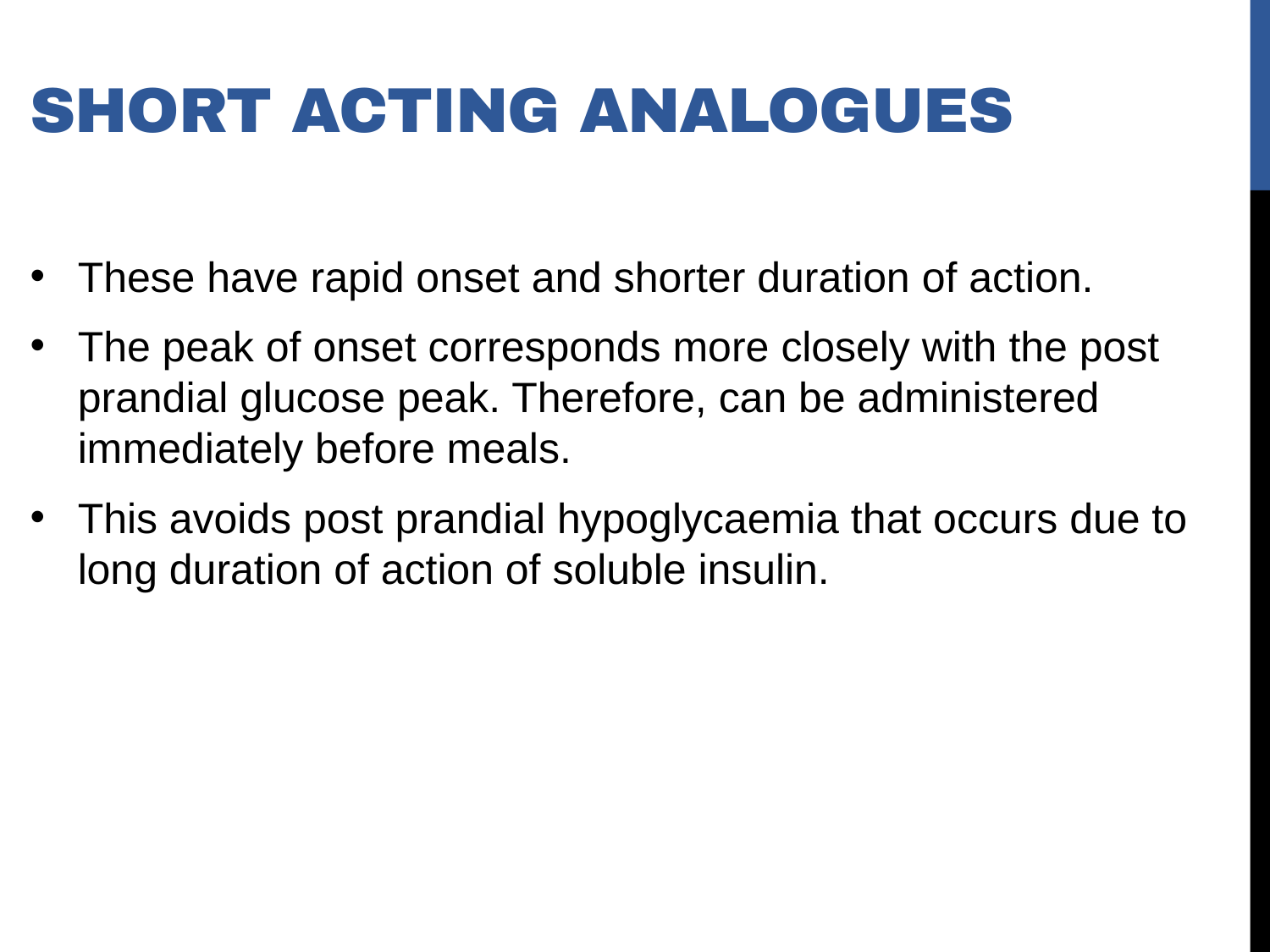

# Short Acting Analogues
These have rapid onset and shorter duration of action.
The peak of onset corresponds more closely with the post prandial glucose peak. Therefore, can be administered immediately before meals.
This avoids post prandial hypoglycaemia that occurs due to long duration of action of soluble insulin.